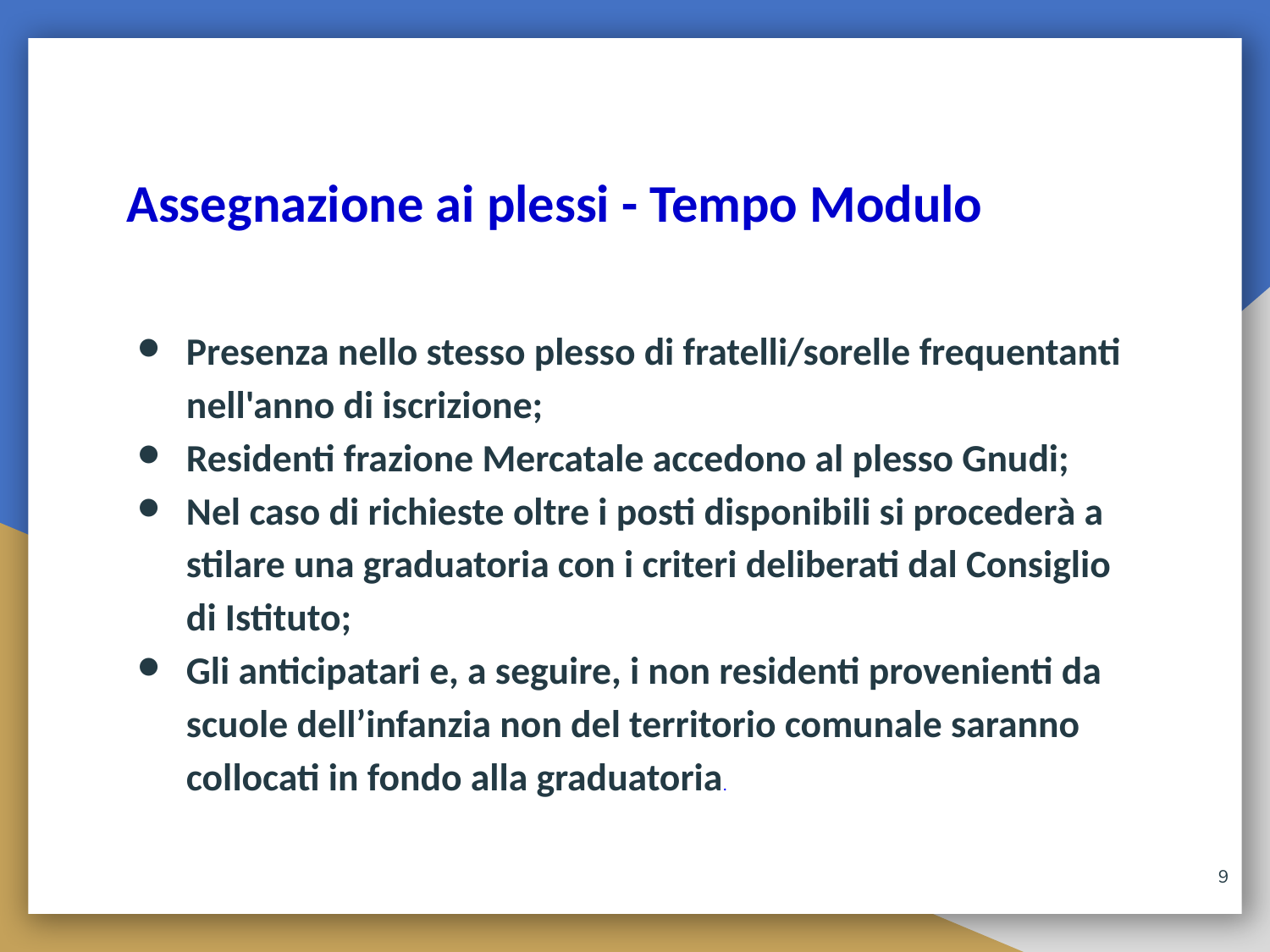

# Assegnazione ai plessi - Tempo Modulo
Presenza nello stesso plesso di fratelli/sorelle frequentanti nell'anno di iscrizione;
Residenti frazione Mercatale accedono al plesso Gnudi;
Nel caso di richieste oltre i posti disponibili si procederà a stilare una graduatoria con i criteri deliberati dal Consiglio di Istituto;
Gli anticipatari e, a seguire, i non residenti provenienti da scuole dell’infanzia non del territorio comunale saranno collocati in fondo alla graduatoria.
9